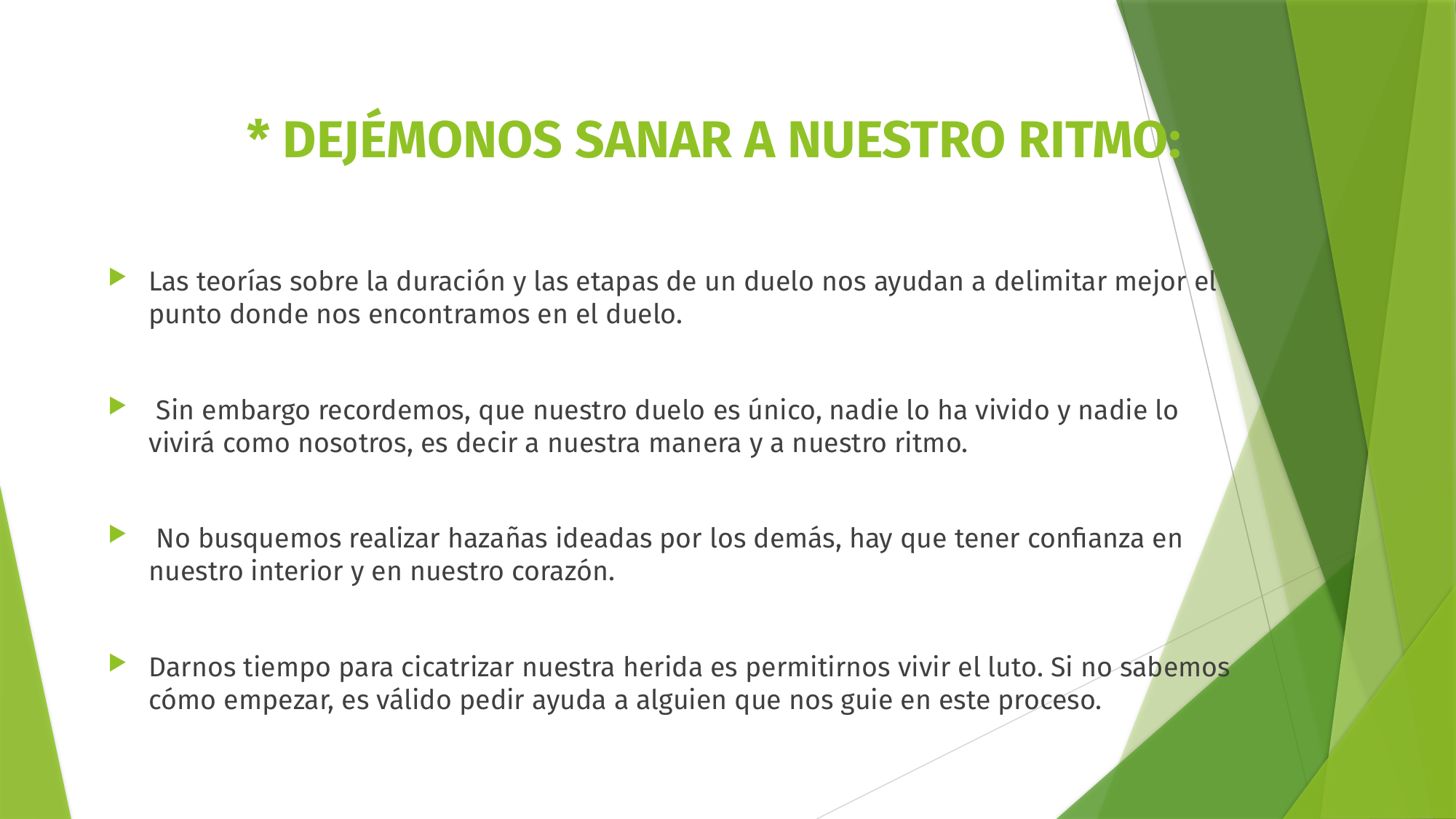

# * DEJÉMONOS SANAR A NUESTRO RITMO:
Las teorías sobre la duración y las etapas de un duelo nos ayudan a delimitar mejor el punto donde nos encontramos en el duelo.

 Sin embargo recordemos, que nuestro duelo es único, nadie lo ha vivido y nadie lo vivirá como nosotros, es decir a nuestra manera y a nuestro ritmo.

 No busquemos realizar hazañas ideadas por los demás, hay que tener confianza en nuestro interior y en nuestro corazón.

Darnos tiempo para cicatrizar nuestra herida es permitirnos vivir el luto. Si no sabemos cómo empezar, es válido pedir ayuda a alguien que nos guie en este proceso.